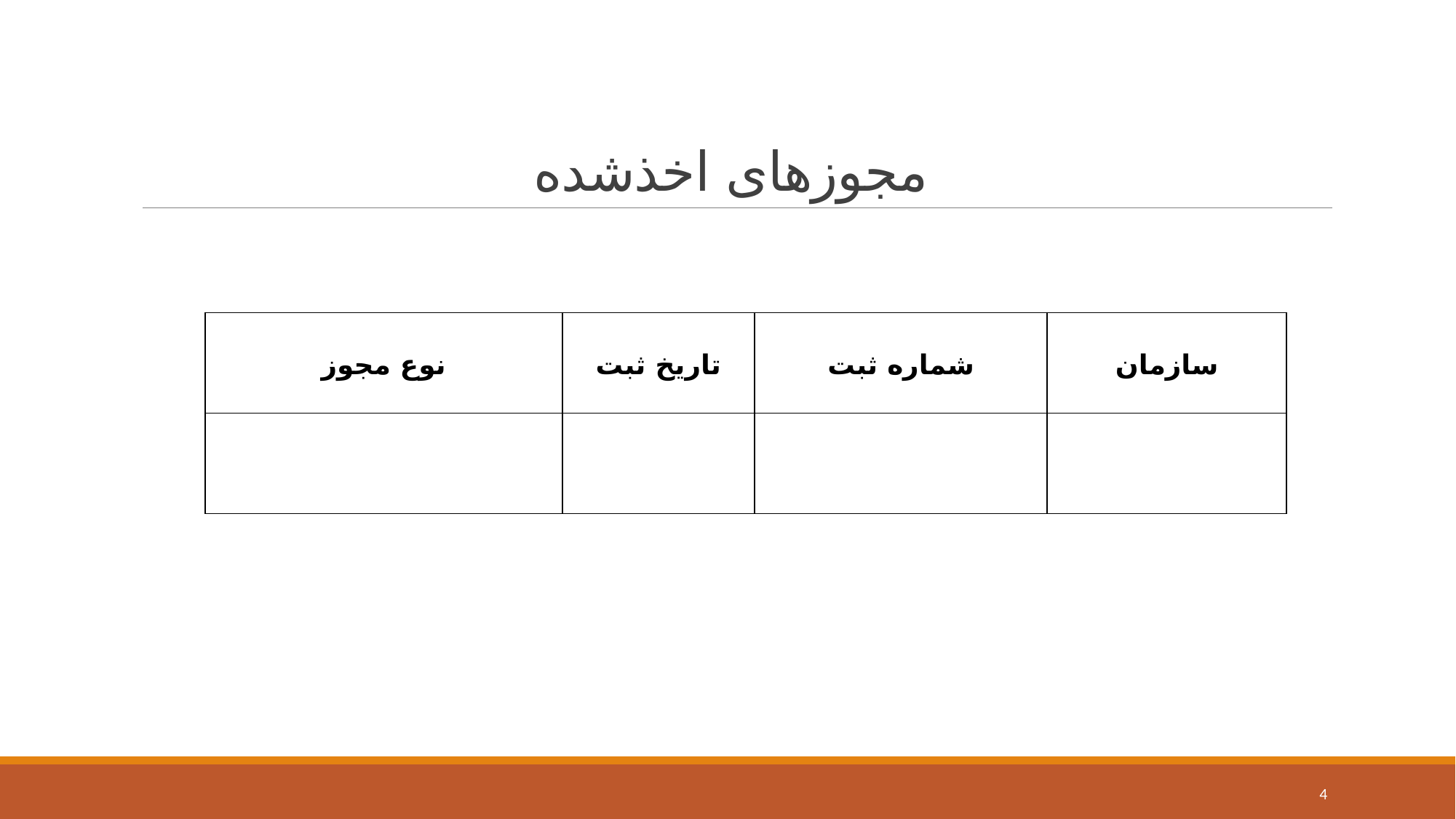

# مجوزهای اخذشده
| نوع مجوز | تاریخ ثبت | شماره ثبت | سازمان |
| --- | --- | --- | --- |
|  |  |  |  |
4